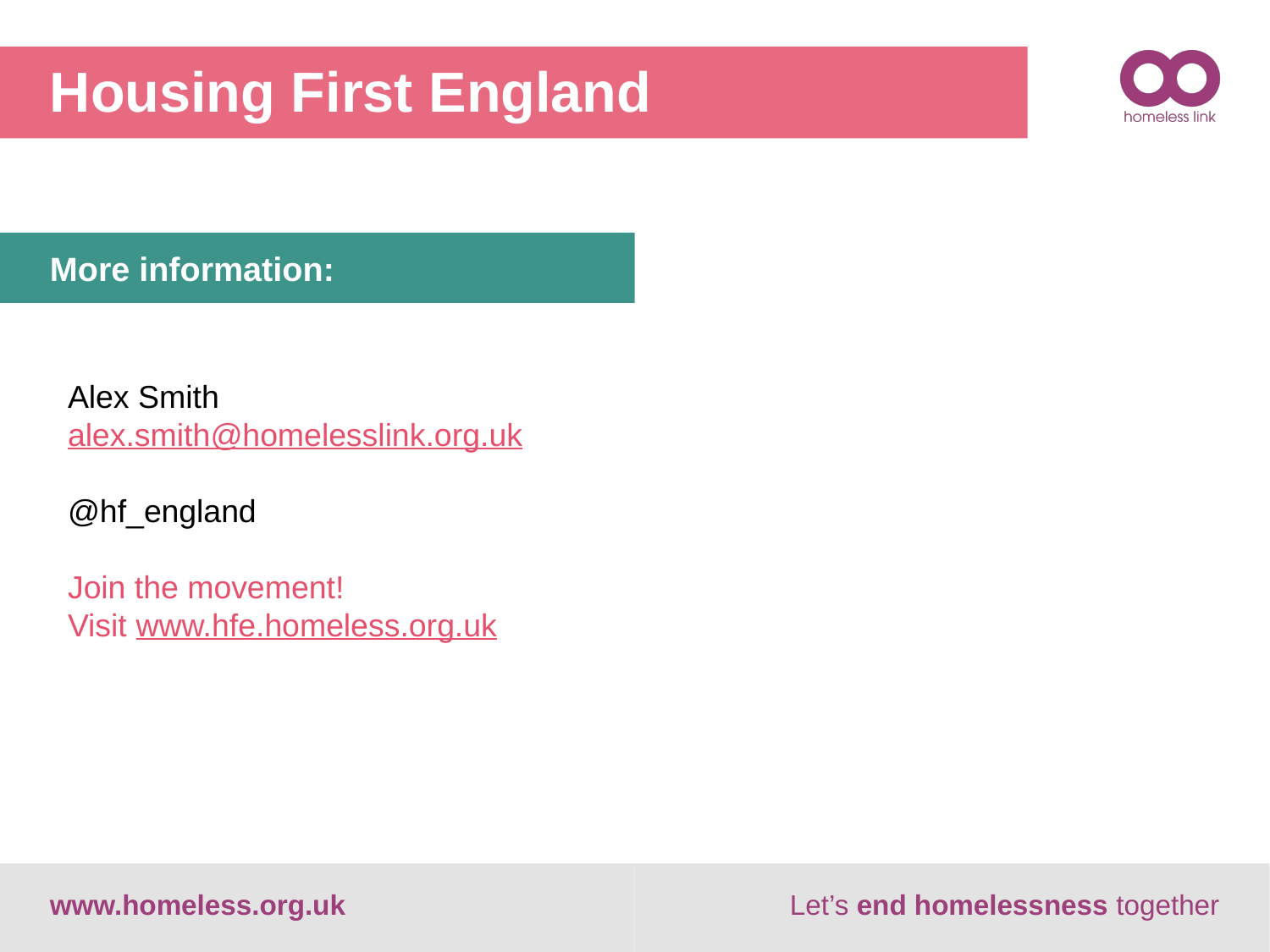

Housing First England
More information:
Alex Smith
alex.smith@homelesslink.org.uk

@hf_england

Join the movement!
Visit www.hfe.homeless.org.uk

www.homeless.org.uk
Let’s end homelessness together